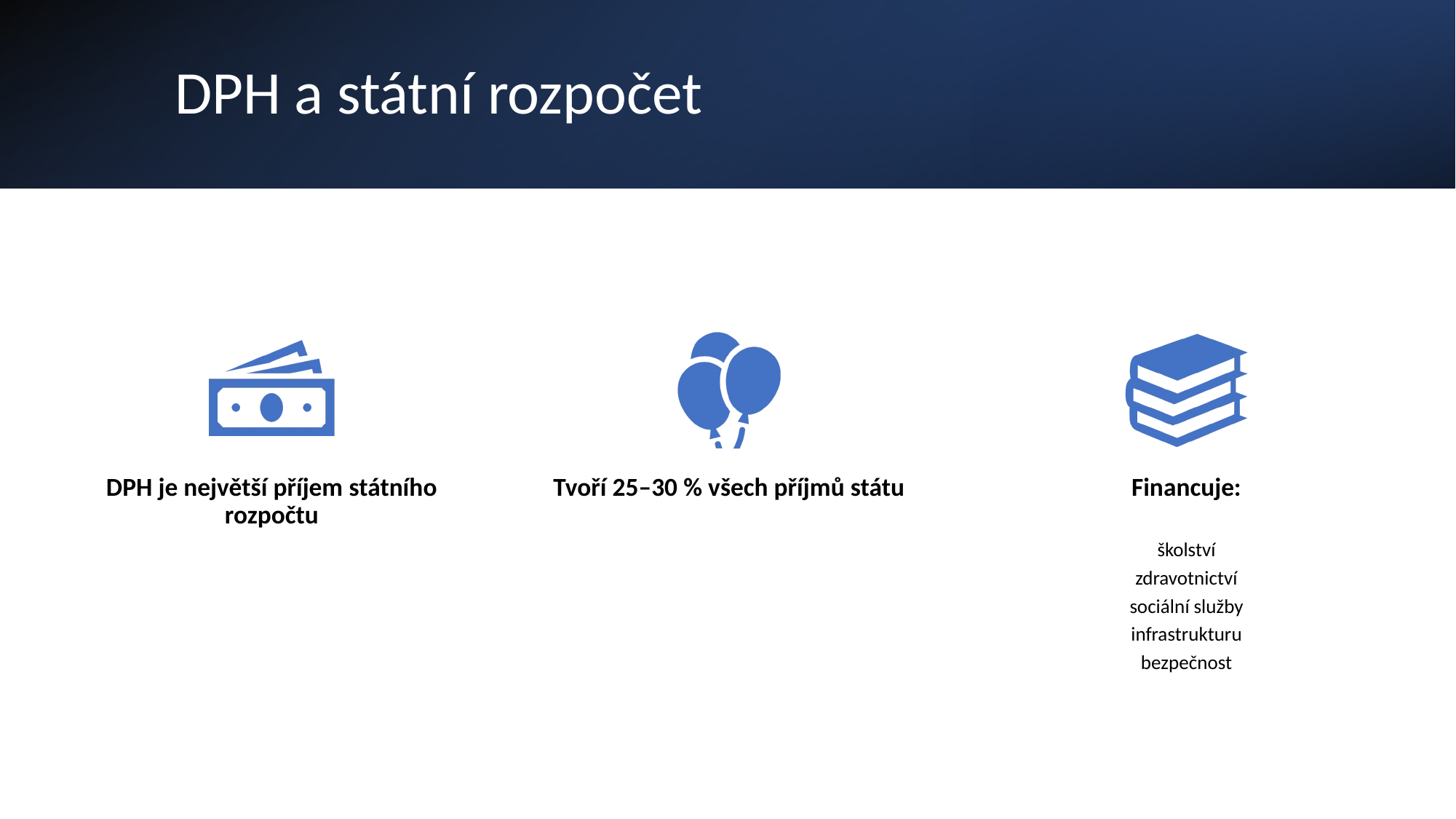

# DPH a státní rozpočet
DPH je největší příjem státního rozpočtu
Tvoří 25–30 % všech příjmů státu
Financuje:
školství
zdravotnictví
sociální služby
infrastrukturu
bezpečnost